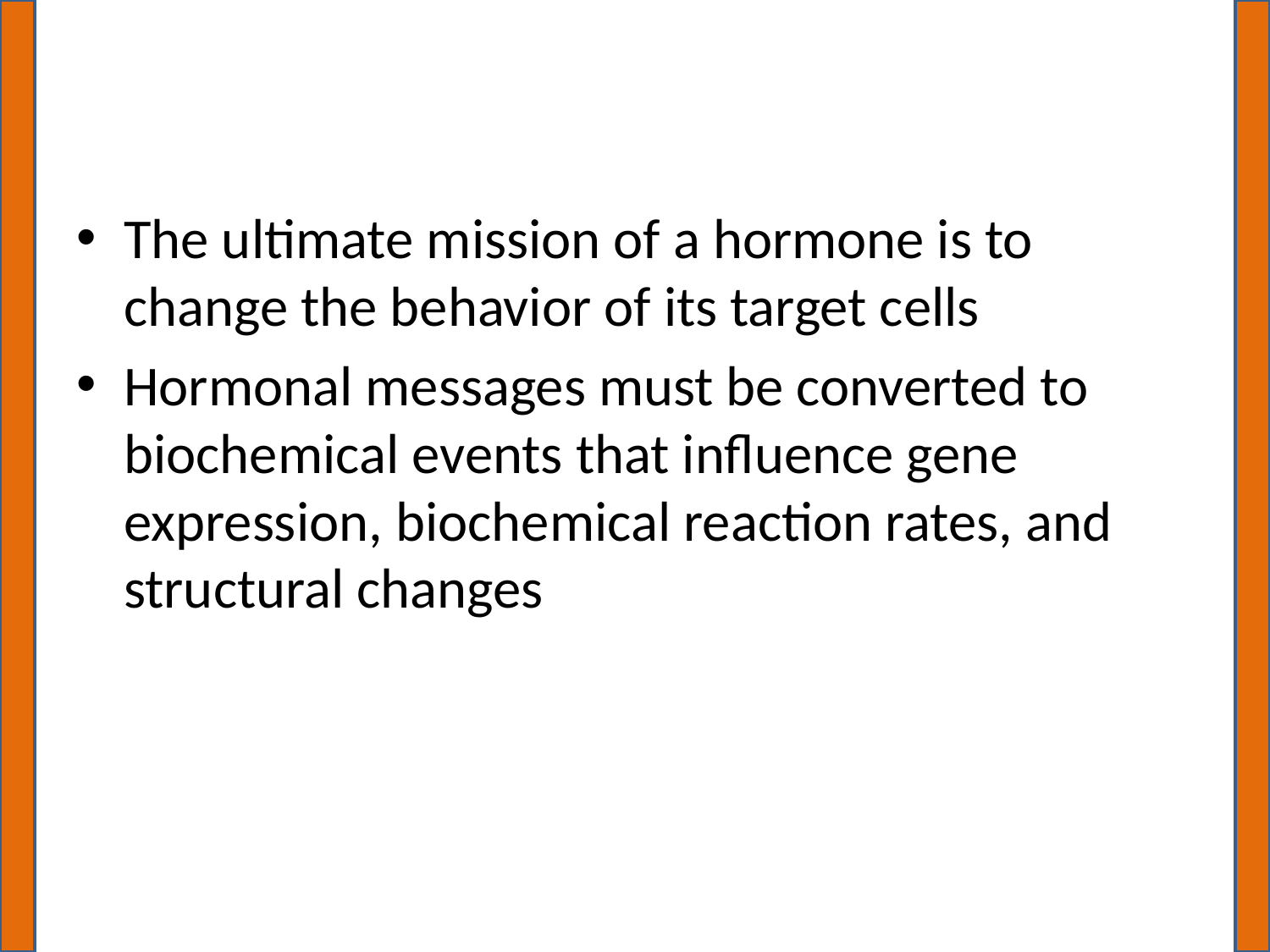

#
The ultimate mission of a hormone is to change the behavior of its target cells
Hormonal messages must be converted to biochemical events that influence gene expression, biochemical reaction rates, and structural changes